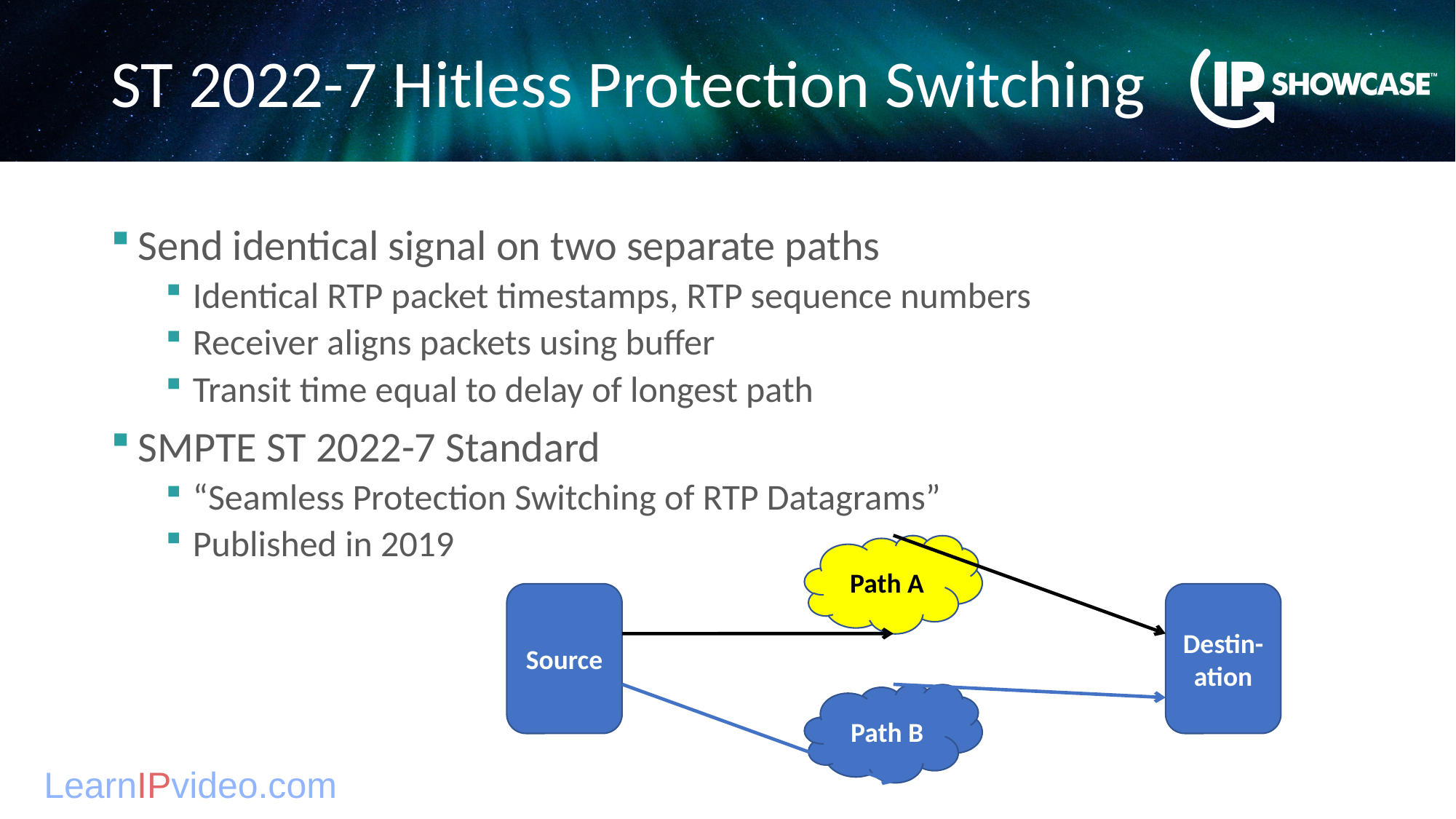

# ST 2022-7 Hitless Protection Switching
Send identical signal on two separate paths
Identical RTP packet timestamps, RTP sequence numbers
Receiver aligns packets using buffer
Transit time equal to delay of longest path
SMPTE ST 2022-7 Standard
“Seamless Protection Switching of RTP Datagrams”
Published in 2019
Path A
Source
Destin-
ation
Path B